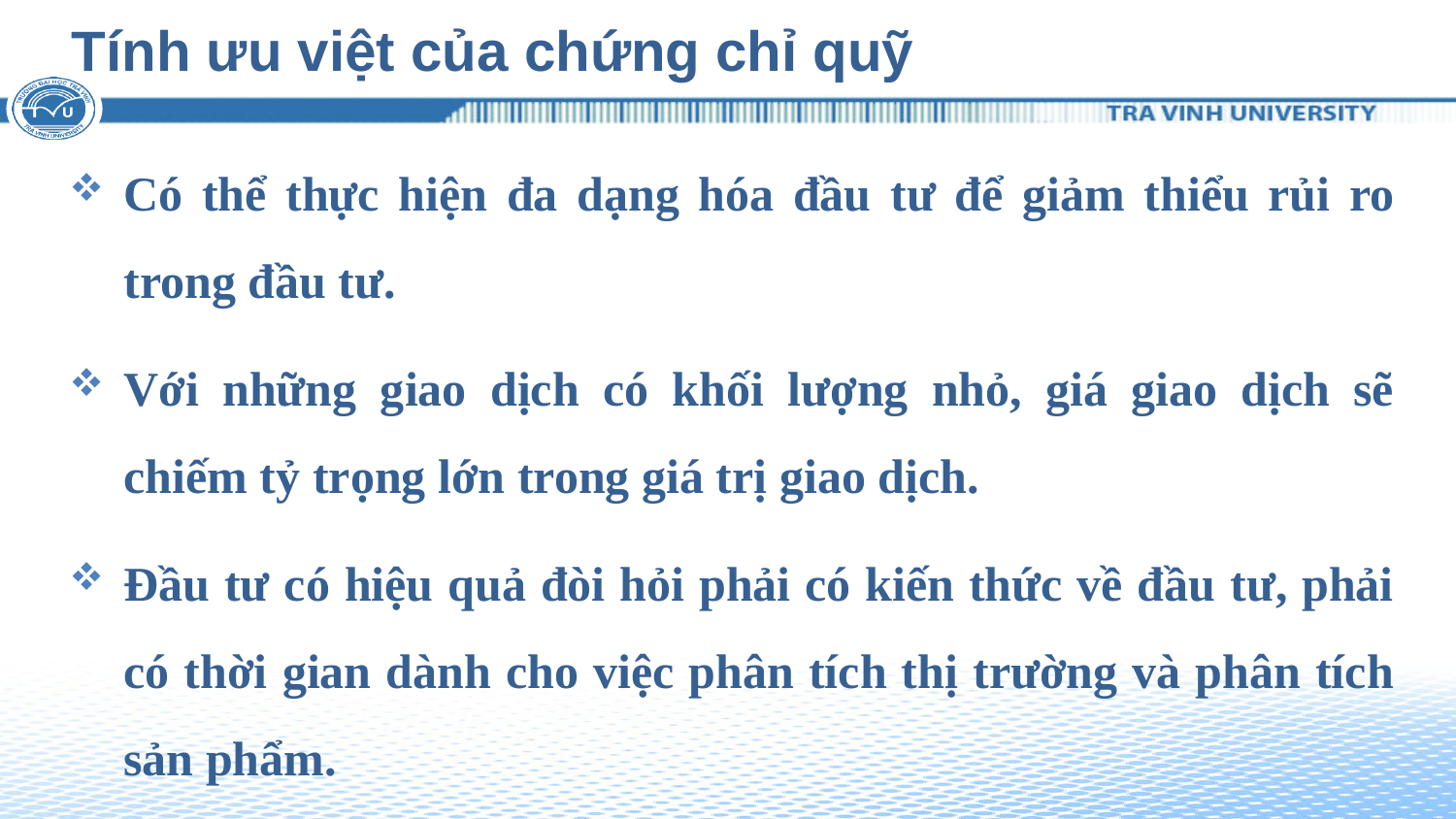

# Tính ưu việt của chứng chỉ quỹ
Có thể thực hiện đa dạng hóa đầu tư để giảm thiểu rủi ro trong đầu tư.
Với những giao dịch có khối lượng nhỏ, giá giao dịch sẽ chiếm tỷ trọng lớn trong giá trị giao dịch.
Đầu tư có hiệu quả đòi hỏi phải có kiến thức về đầu tư, phải có thời gian dành cho việc phân tích thị trường và phân tích sản phẩm.